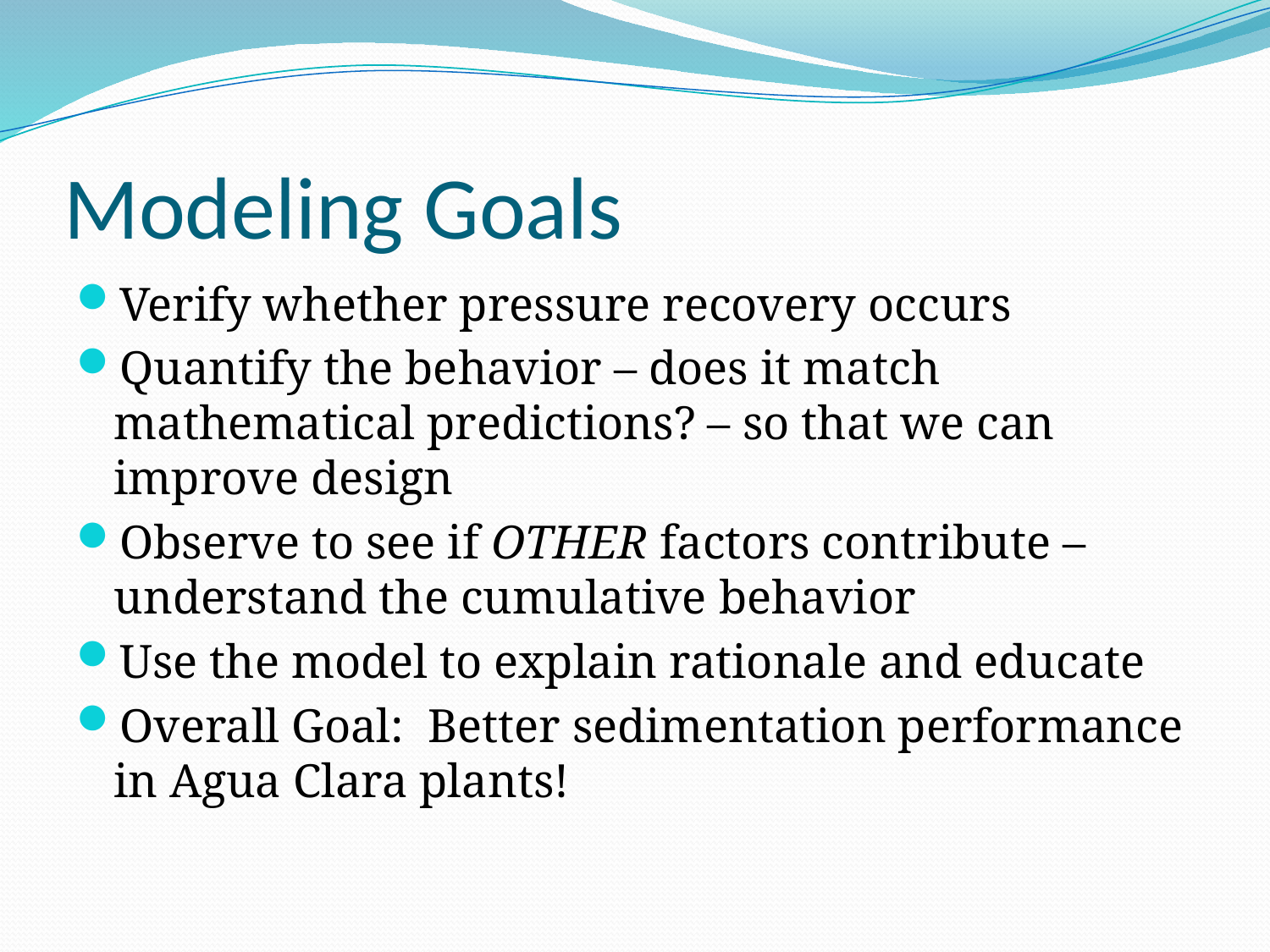

# Modeling Goals
Verify whether pressure recovery occurs
Quantify the behavior – does it match mathematical predictions? – so that we can improve design
Observe to see if OTHER factors contribute – understand the cumulative behavior
Use the model to explain rationale and educate
Overall Goal:  Better sedimentation performance in Agua Clara plants!